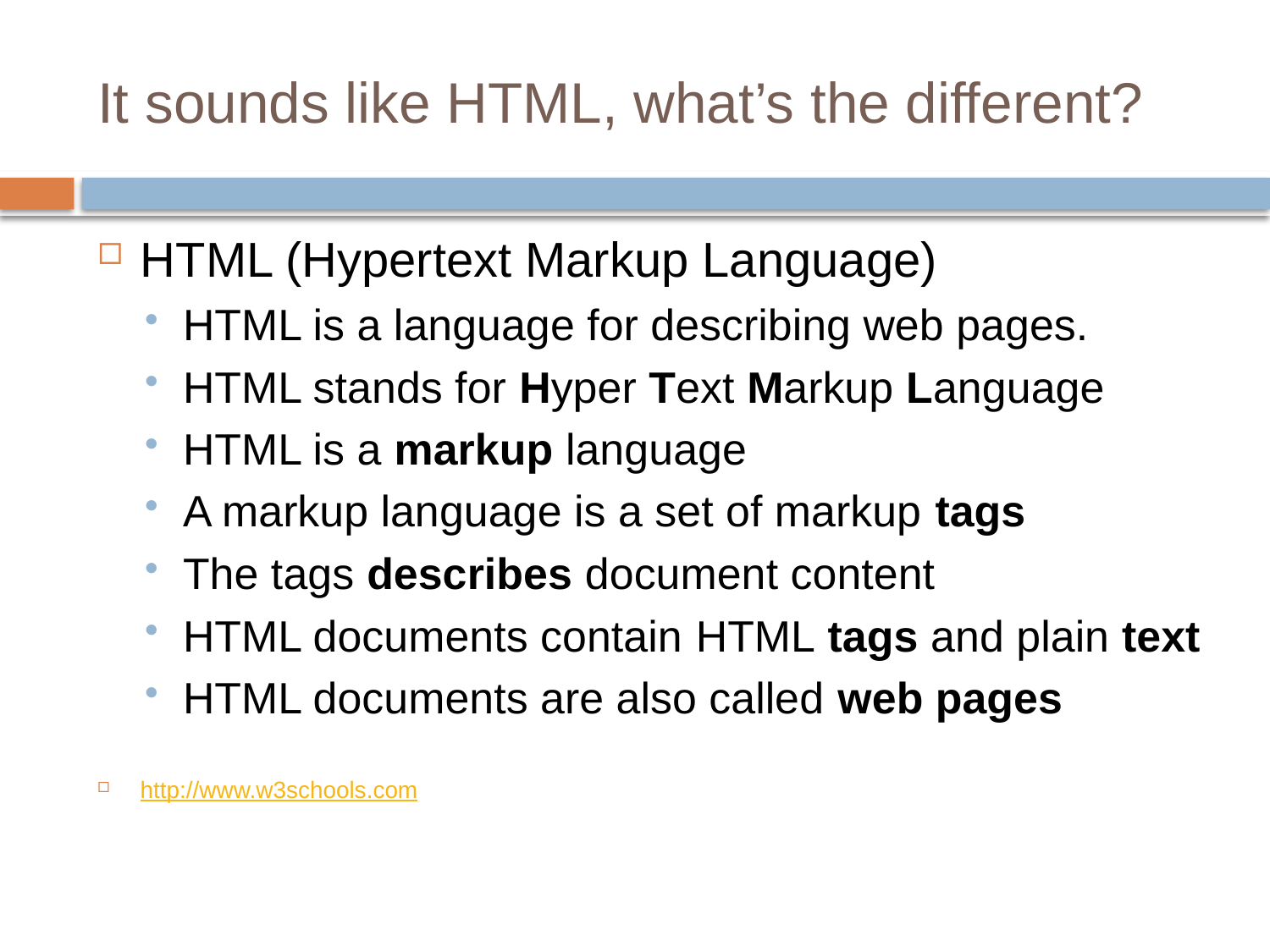

# It sounds like HTML, what’s the different?
HTML (Hypertext Markup Language)
HTML is a language for describing web pages.
HTML stands for Hyper Text Markup Language
HTML is a markup language
A markup language is a set of markup tags
The tags describes document content
HTML documents contain HTML tags and plain text
HTML documents are also called web pages

http://www.w3schools.com